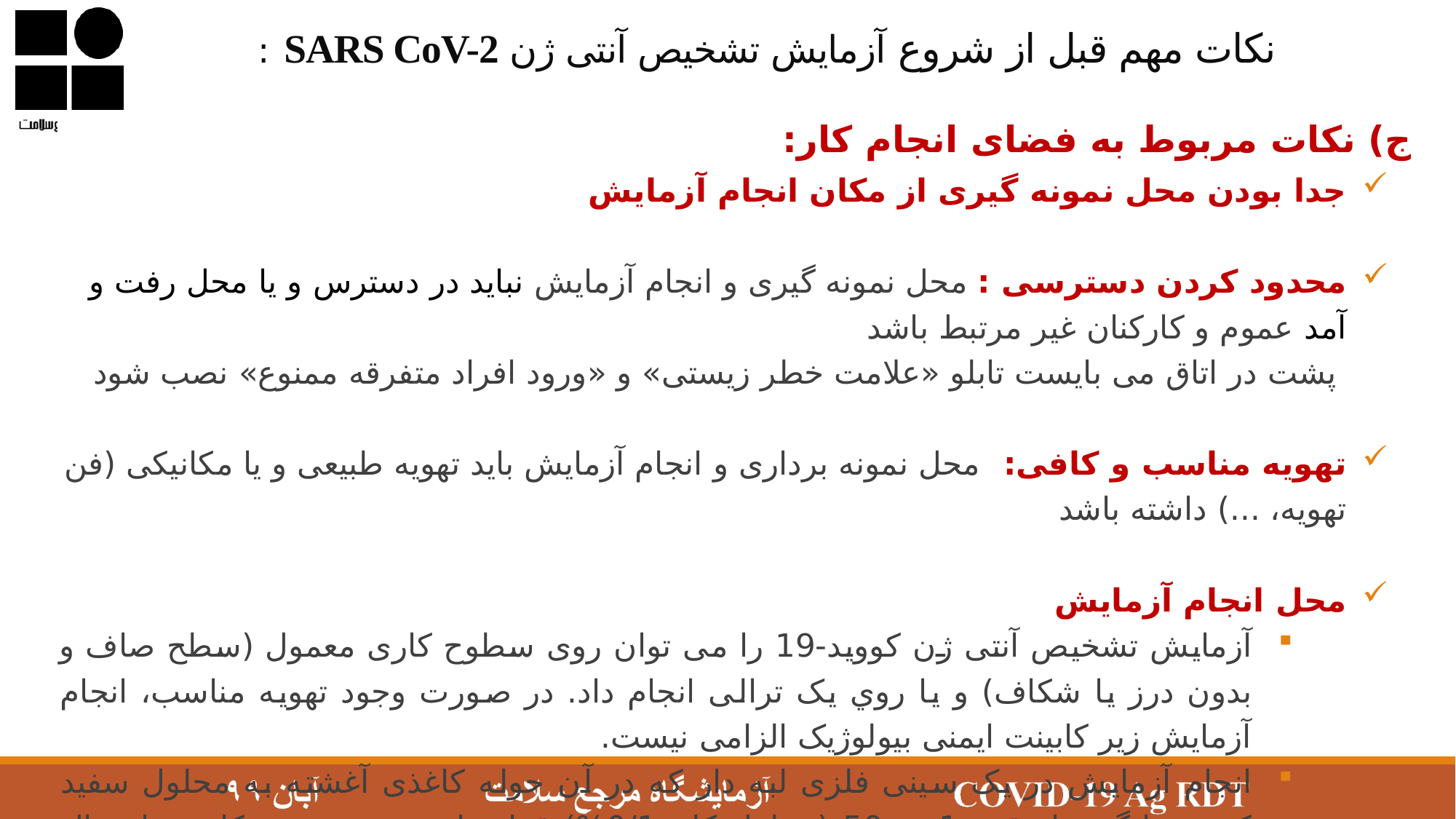

نکات مهم قبل از شروع آزمایش تشخيص آنتی ژن SARS CoV-2 :
ج) نکات مربوط به فضای انجام کار:
جدا بودن محل نمونه گيری از مکان انجام آزمايش

محدود کردن دسترسی : محل نمونه گيری و انجام آزمايش نبايد در دسترس و يا محل رفت و آمد عموم و کارکنان غير مرتبط باشد
     پشت در اتاق می بايست تابلو «علامت خطر زيستی» و «ورود افراد متفرقه ممنوع» نصب شود

تهويه مناسب و کافی:  محل نمونه برداری و انجام آزمايش بايد تهويه طبيعی و يا مکانيکی (فن تهويه، ...) داشته باشد

محل انجام آزمايش
آزمايش تشخيص آنتی ژن کوويد-19 را می توان روی سطوح کاری معمول (سطح صاف و بدون درز يا شکاف) و يا روي يک ترالی انجام داد. در صورت وجود تهويه مناسب، انجام آزمايش زير کابينت ايمنی بيولوژيک الزامی نيست.
انجام آزمايش در يک سينی فلزی لبه دار که در آن حوله کاغذی آغشته به محلول سفيد کننده خانگی با رقت 1 به 50 (محلول کلر 0/1%) قرار داده شده، سبب کاهش احتمال آلودگی در صورت ريختن يا پاشيدن نمونه می گردد.
نظافت و آلودگی زدايی سطوح کاری و ابزار مورد استفاده بطور مرتب بايد انجام شود